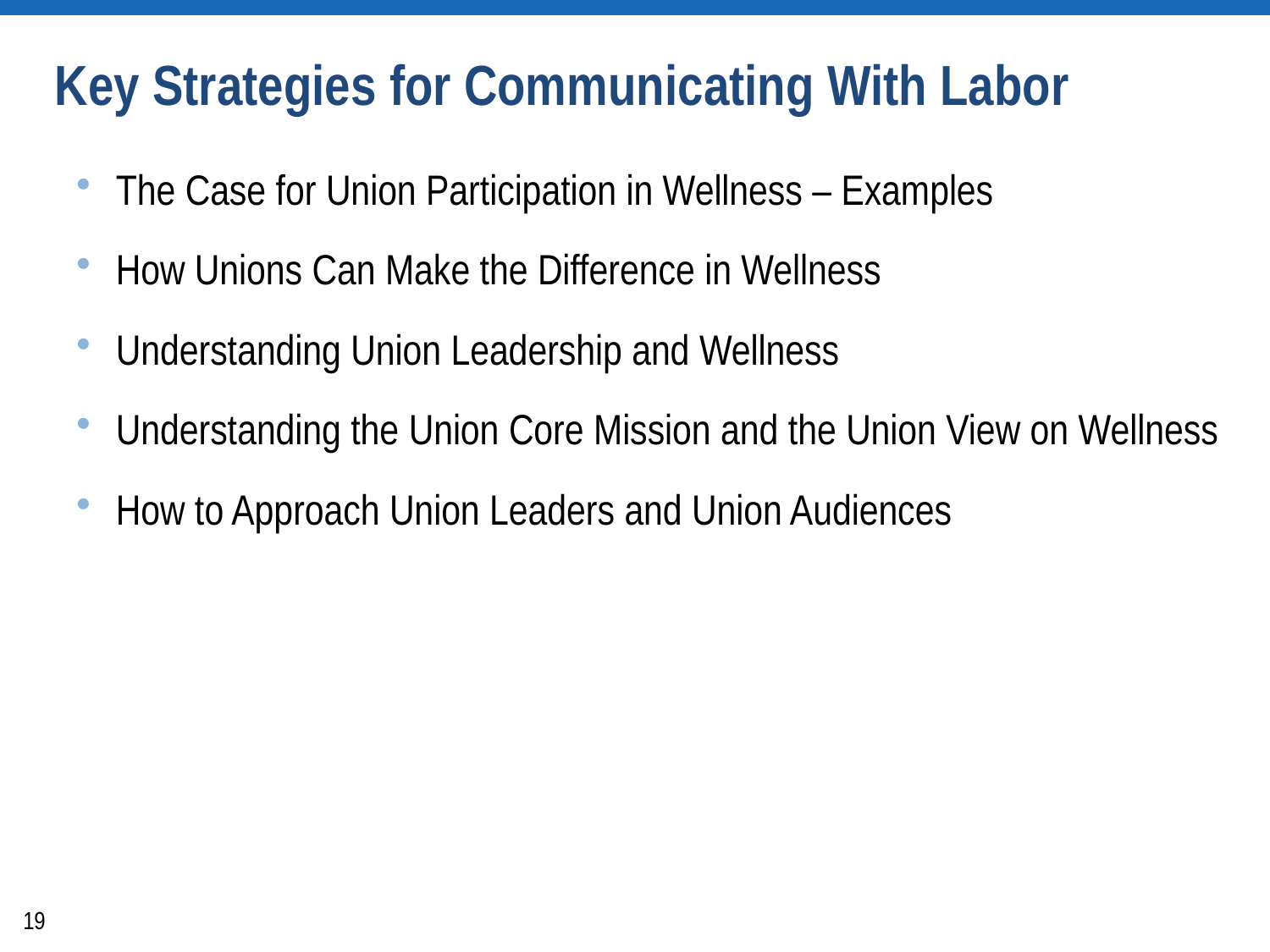

# Key Strategies for Communicating With Labor
The Case for Union Participation in Wellness – Examples
How Unions Can Make the Difference in Wellness
Understanding Union Leadership and Wellness
Understanding the Union Core Mission and the Union View on Wellness
How to Approach Union Leaders and Union Audiences

19